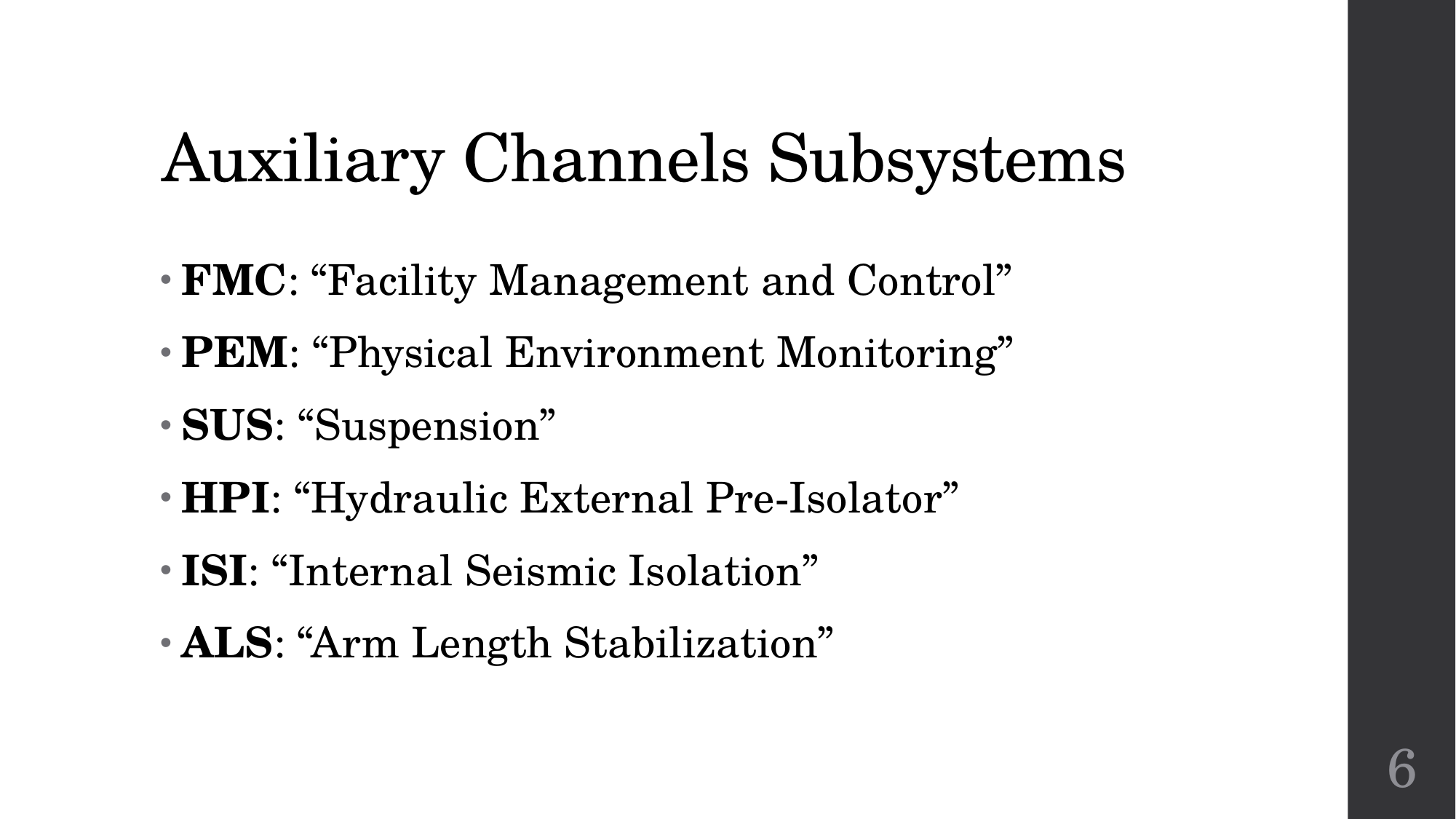

# Auxiliary Channels Subsystems
FMC: “Facility Management and Control”
PEM: “Physical Environment Monitoring”
SUS: “Suspension”
HPI: “Hydraulic External Pre-Isolator”
ISI: “Internal Seismic Isolation”
ALS: “Arm Length Stabilization”
6